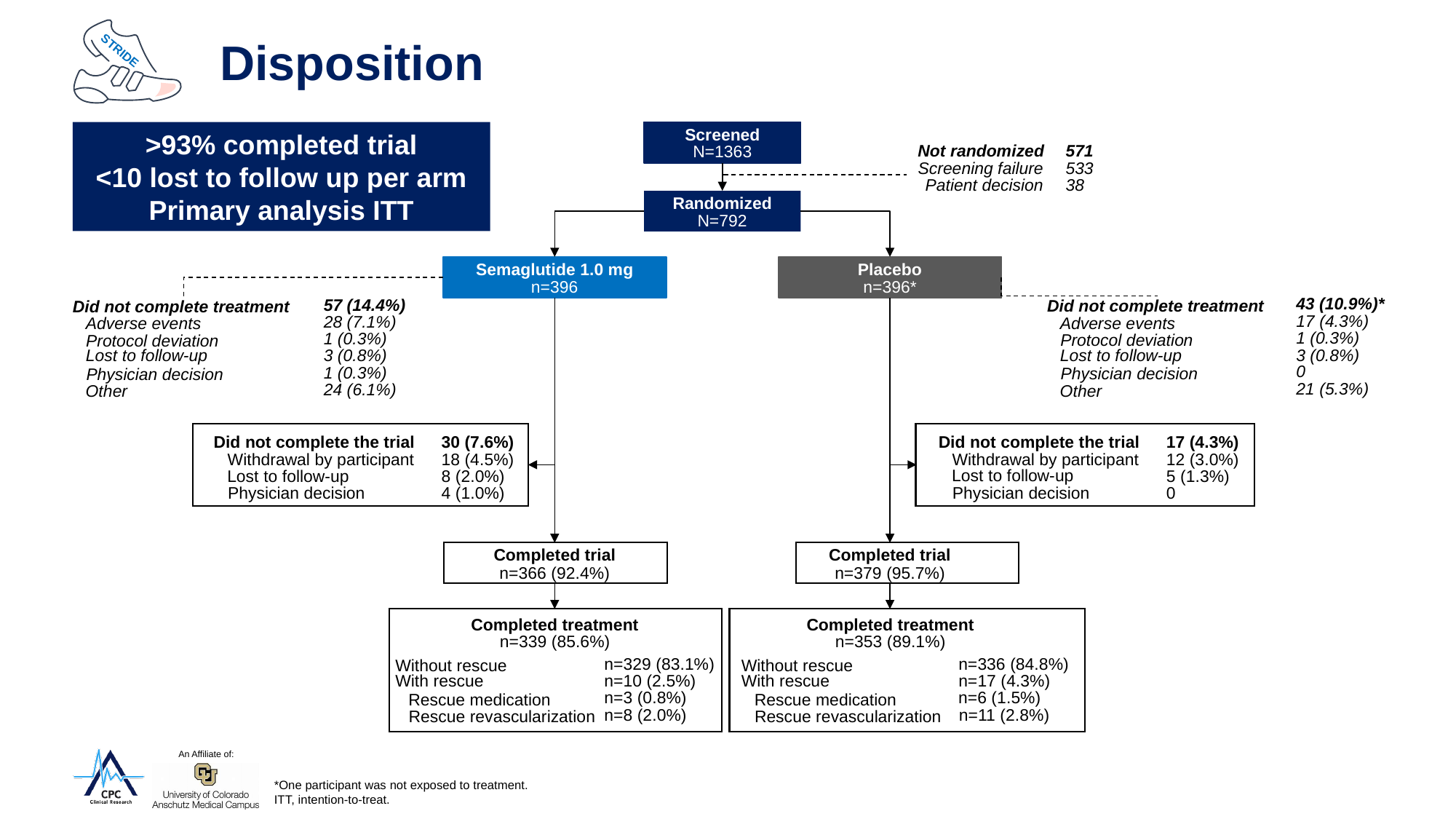

# Disposition
>93% completed trial
<10 lost to follow up per arm
Primary analysis ITT

Screened
Not randomized
571
N=1363
Screening failure
533
Patient decision
38

Randomized
N=792

Semaglutide 1.0 mg
Placebo
n=396
n=396*
43 (10.9%)*
57 (14.4%)
Did not complete treatment
Did not complete treatment
17 (4.3%)
28 (7.1%)
Adverse events
Adverse events
1 (0.3%)
1 (0.3%)
Protocol deviation
Protocol deviation
Lost to follow-up
3 (0.8%)
Lost to follow-up
3 (0.8%)
0
1 (0.3%)
Physician decision
Physician decision
21 (5.3%)
24 (6.1%)
Other
Other

Did not complete the trial
30 (7.6%)
Did not complete the trial
17 (4.3%)
Withdrawal by participant
18 (4.5%)
Withdrawal by participant
12 (3.0%)
Lost to follow-up
Lost to follow-up
8 (2.0%)
5 (1.3%)
Physician decision
4 (1.0%)
Physician decision
0

Completed trial
Completed trial
n=366 (92.4%)
n=379 (95.7%)

Completed treatment
Completed treatment
n=339 (85.6%)
n=353 (89.1%)
n=329 (83.1%)
n=336 (84.8%)
Without rescue
Without rescue
With rescue
n=10 (2.5%)
With rescue
n=17 (4.3%)
n=3 (0.8%)
n=6 (1.5%)
Rescue medication
Rescue medication
n=8 (2.0%)
n=11 (2.8%)
Rescue revascularization
Rescue revascularization
*One participant was not exposed to treatment.
ITT, intention-to-treat.